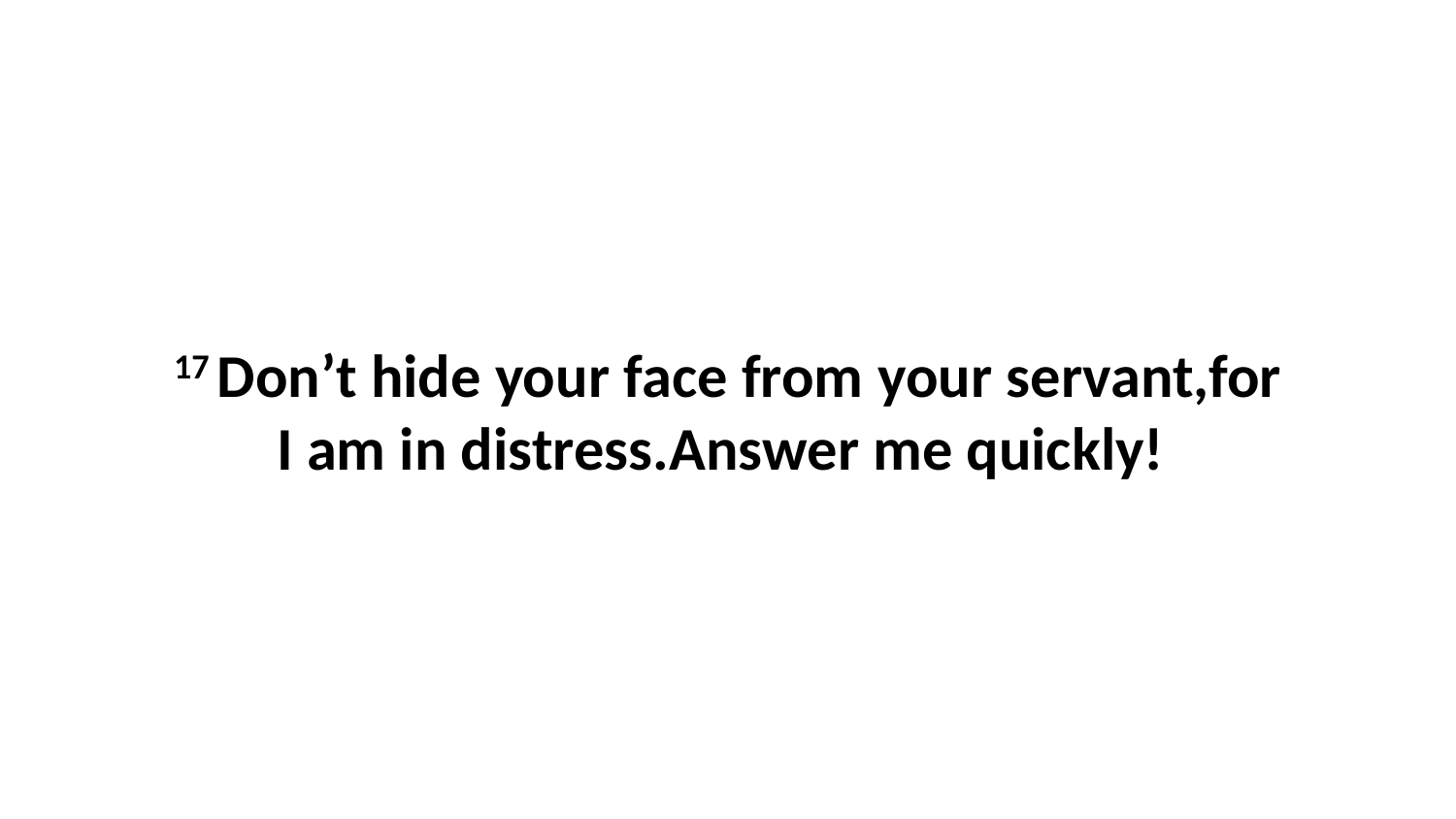

17 Don’t hide your face from your servant,for I am in distress.Answer me quickly!